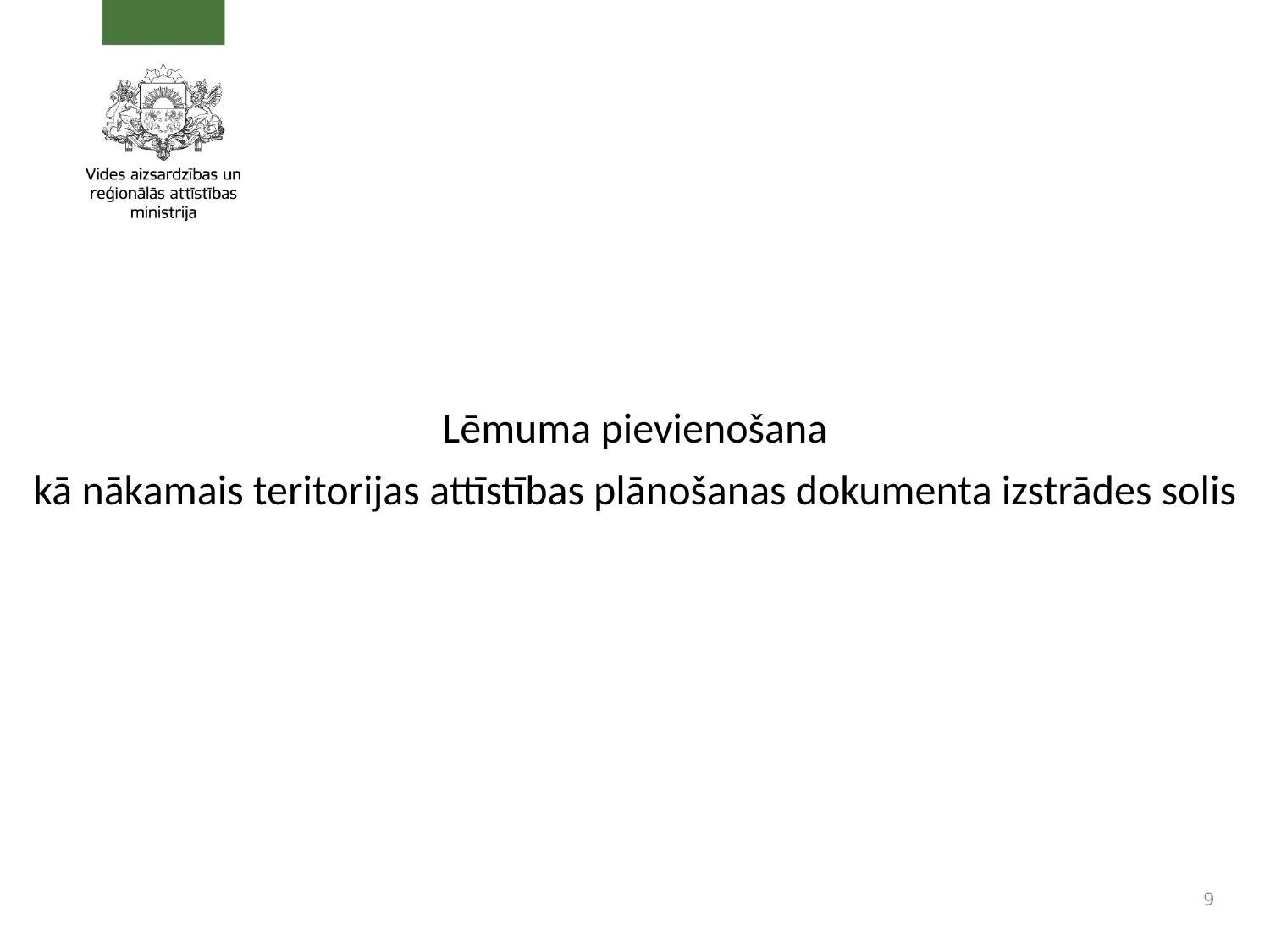

Lēmuma pievienošana
kā nākamais teritorijas attīstības plānošanas dokumenta izstrādes solis

9